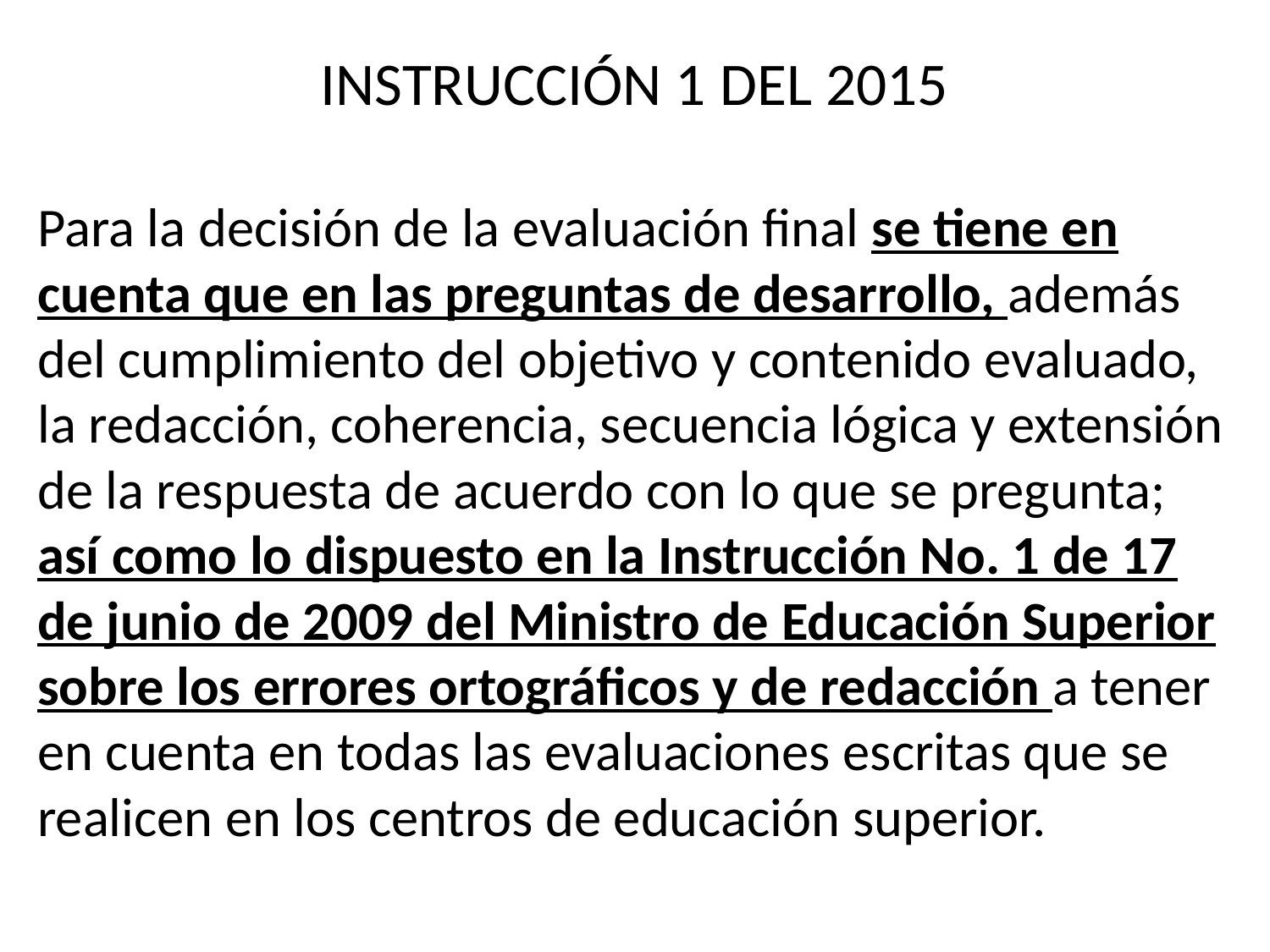

# INSTRUCCIÓN 1 DEL 2015
Para la decisión de la evaluación final se tiene en cuenta que en las preguntas de desarrollo, además del cumplimiento del objetivo y contenido evaluado, la redacción, coherencia, secuencia lógica y extensión de la respuesta de acuerdo con lo que se pregunta; así como lo dispuesto en la Instrucción No. 1 de 17 de junio de 2009 del Ministro de Educación Superior sobre los errores ortográficos y de redacción a tener en cuenta en todas las evaluaciones escritas que se realicen en los centros de educación superior.